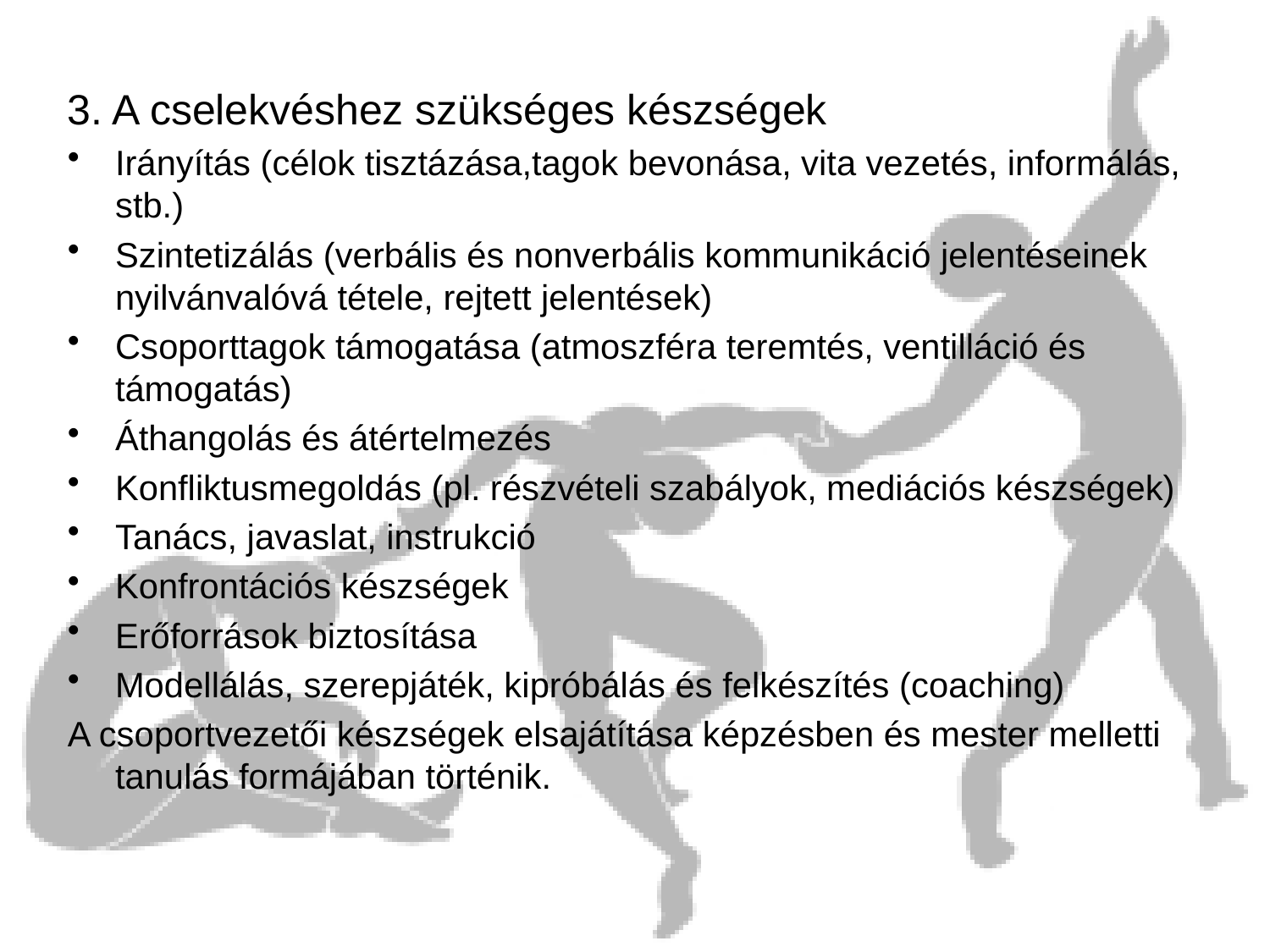

3. A cselekvéshez szükséges készségek
Irányítás (célok tisztázása,tagok bevonása, vita vezetés, informálás, stb.)
Szintetizálás (verbális és nonverbális kommunikáció jelentéseinek nyilvánvalóvá tétele, rejtett jelentések)
Csoporttagok támogatása (atmoszféra teremtés, ventilláció és támogatás)
Áthangolás és átértelmezés
Konfliktusmegoldás (pl. részvételi szabályok, mediációs készségek)
Tanács, javaslat, instrukció
Konfrontációs készségek
Erőforrások biztosítása
Modellálás, szerepjáték, kipróbálás és felkészítés (coaching)
A csoportvezetői készségek elsajátítása képzésben és mester melletti tanulás formájában történik.